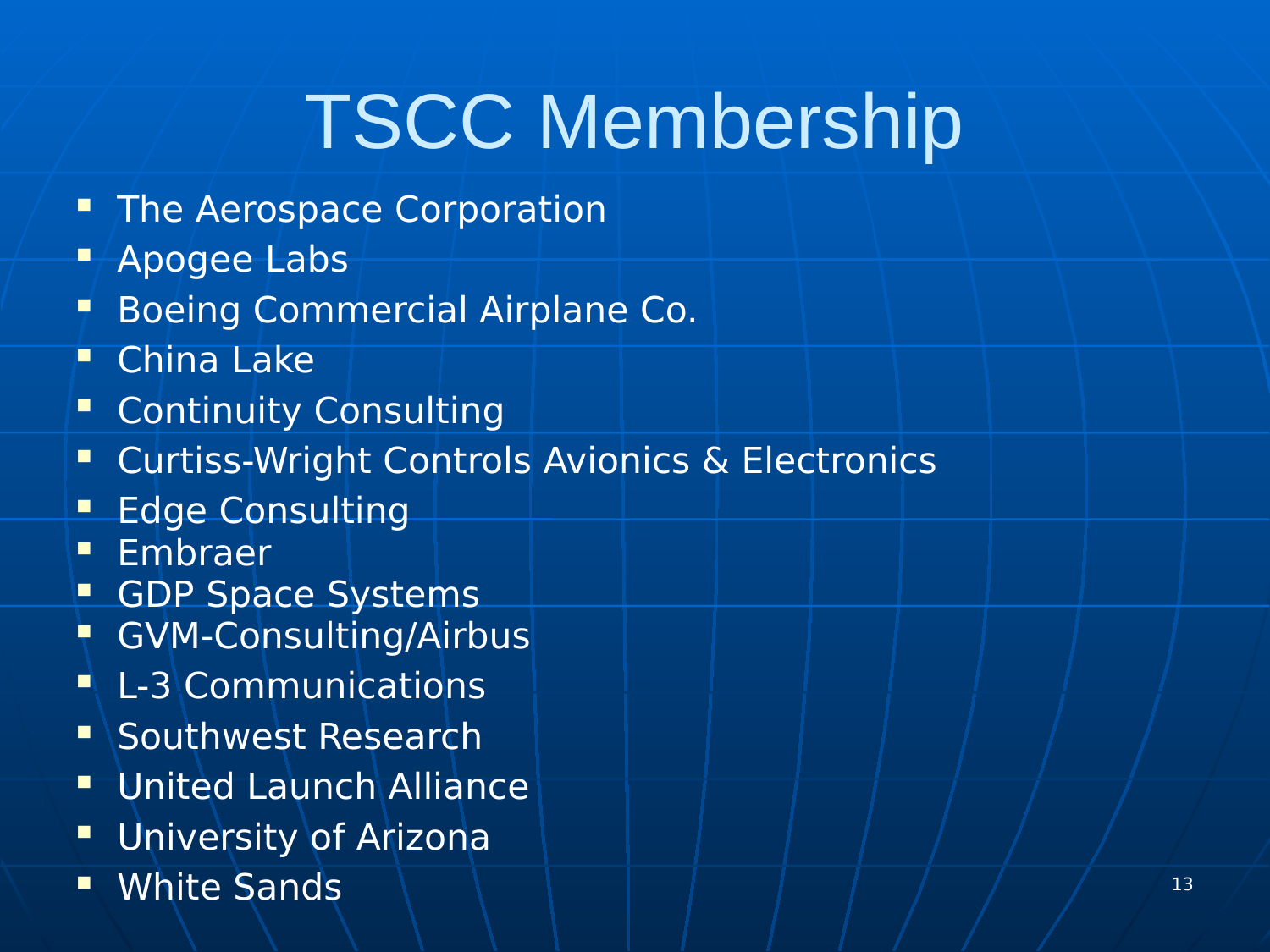

TSCC Membership
The Aerospace Corporation
Apogee Labs
Boeing Commercial Airplane Co.
China Lake
Continuity Consulting
Curtiss-Wright Controls Avionics & Electronics
Edge Consulting
Embraer
GDP Space Systems
GVM-Consulting/Airbus
L-3 Communications
Southwest Research
United Launch Alliance
University of Arizona
White Sands

13